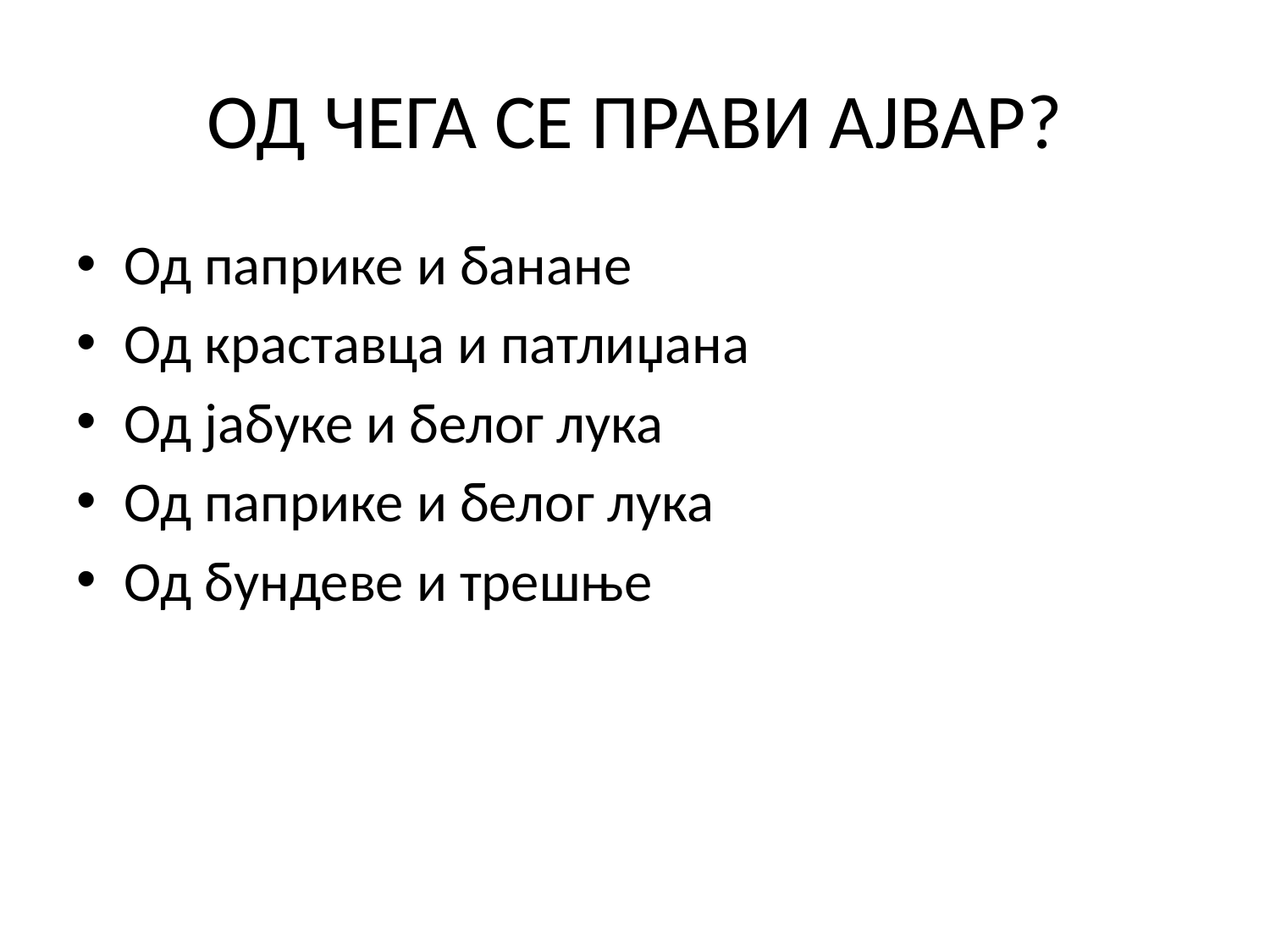

# ОД ЧЕГА СЕ ПРАВИ АЈВАР?
Од паприке и банане
Од краставца и патлиџана
Од јабуке и белог лука
Од паприке и белог лука
Од бундеве и трешње